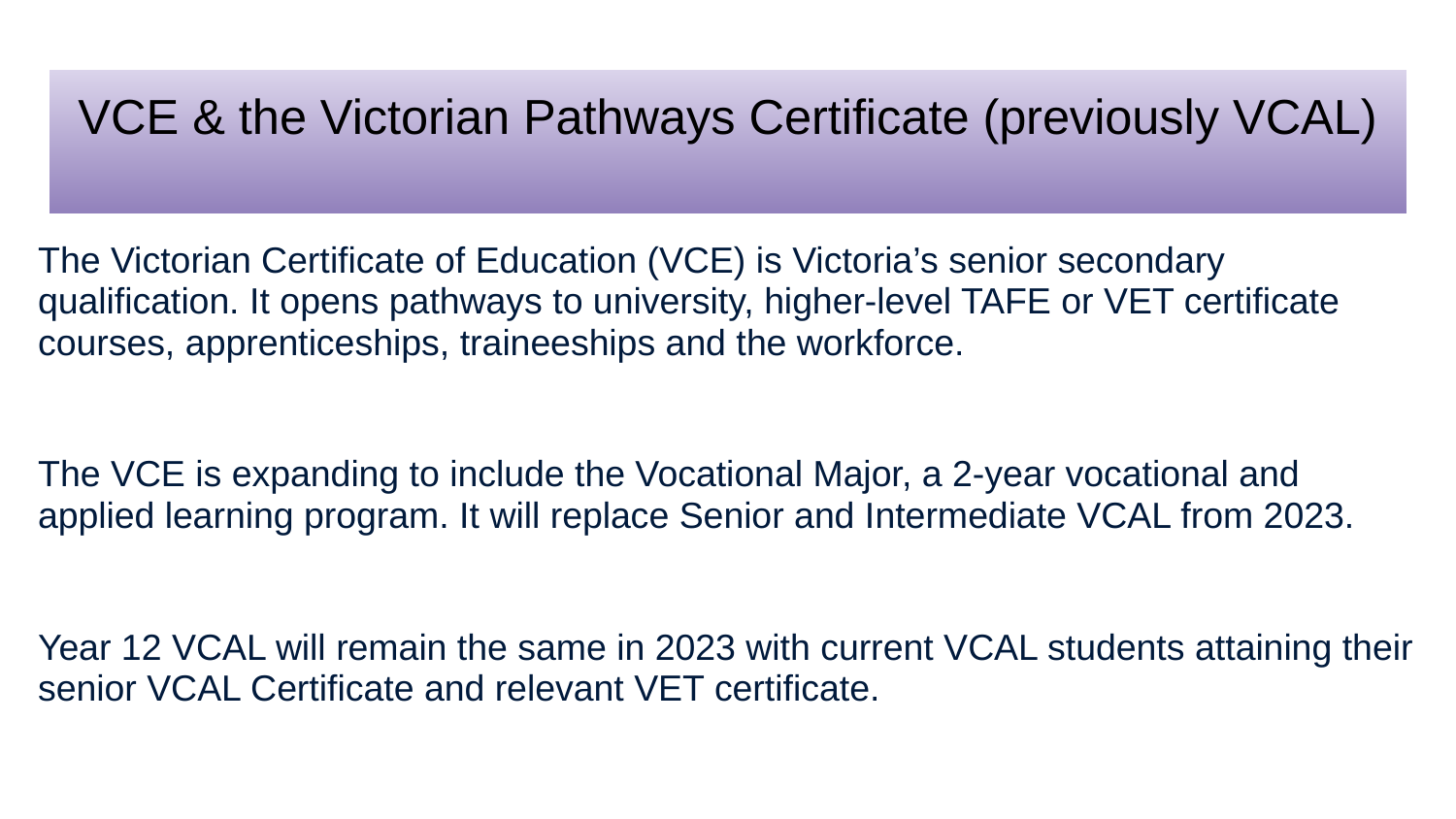

# VCE & the Victorian Pathways Certificate (previously VCAL)
The Victorian Certificate of Education (VCE) is Victoria’s senior secondary qualification. It opens pathways to university, higher-level TAFE or VET certificate courses, apprenticeships, traineeships and the workforce.

The VCE is expanding to include the Vocational Major, a 2-year vocational and applied learning program. It will replace Senior and Intermediate VCAL from 2023.

Year 12 VCAL will remain the same in 2023 with current VCAL students attaining their senior VCAL Certificate and relevant VET certificate.